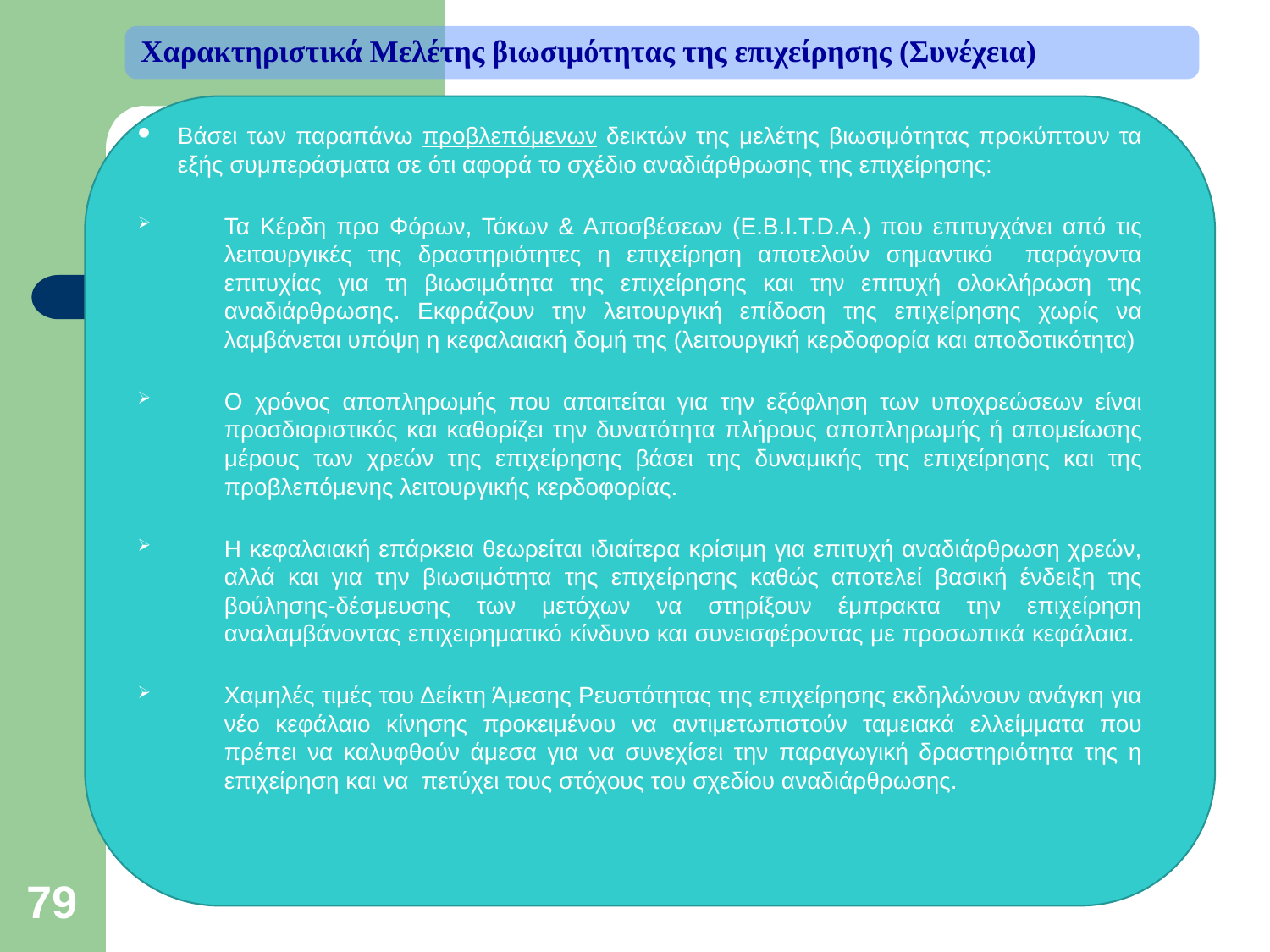

Χαρακτηριστικά Μελέτης βιωσιμότητας της επιχείρησης (Συνέχεια)

Βάσει των παραπάνω προβλεπόμενων δεικτών της μελέτης βιωσιμότητας προκύπτουν τα εξής συμπεράσματα σε ότι αφορά το σχέδιο αναδιάρθρωσης της επιχείρησης:

Τα Κέρδη προ Φόρων, Τόκων & Αποσβέσεων (E.B.I.T.D.A.) που επιτυγχάνει από τις λειτουργικές της δραστηριότητες η επιχείρηση αποτελούν σημαντικό  παράγοντα επιτυχίας για τη βιωσιμότητα της επιχείρησης και την επιτυχή ολοκλήρωση της αναδιάρθρωσης. Εκφράζουν την λειτουργική επίδοση της επιχείρησης χωρίς να λαμβάνεται υπόψη η κεφαλαιακή δομή της (λειτουργική κερδοφορία και αποδοτικότητα)

Ο χρόνος αποπληρωμής που απαιτείται για την εξόφληση των υποχρεώσεων είναι προσδιοριστικός και καθορίζει την δυνατότητα πλήρους αποπληρωμής ή απομείωσης μέρους των χρεών της επιχείρησης βάσει της δυναμικής της επιχείρησης και της προβλεπόμενης λειτουργικής κερδοφορίας.

Η κεφαλαιακή επάρκεια θεωρείται ιδιαίτερα κρίσιμη για επιτυχή αναδιάρθρωση χρεών, αλλά και για την βιωσιμότητα της επιχείρησης καθώς αποτελεί βασική ένδειξη της βούλησης-δέσμευσης των μετόχων να στηρίξουν έμπρακτα την επιχείρηση αναλαμβάνοντας επιχειρηματικό κίνδυνο και συνεισφέροντας με προσωπικά κεφάλαια.

Χαμηλές τιμές του Δείκτη Άμεσης Ρευστότητας της επιχείρησης εκδηλώνουν ανάγκη για νέο κεφάλαιο κίνησης προκειμένου να αντιμετωπιστούν ταμειακά ελλείμματα που πρέπει να καλυφθούν άμεσα για να συνεχίσει την παραγωγική δραστηριότητα της η επιχείρηση και να  πετύχει τους στόχους του σχεδίου αναδιάρθρωσης.

79